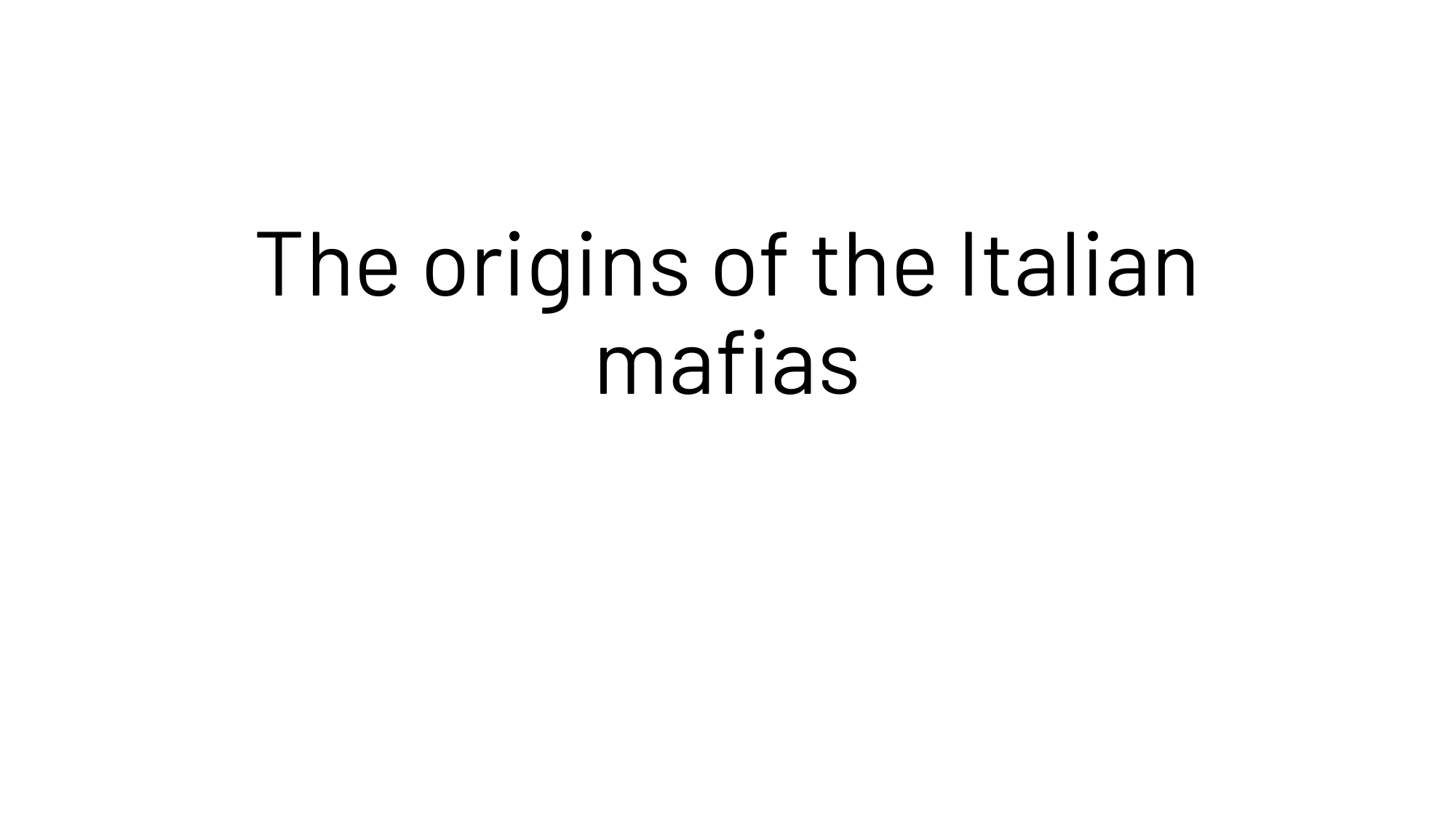

# The origins of the Italian mafias